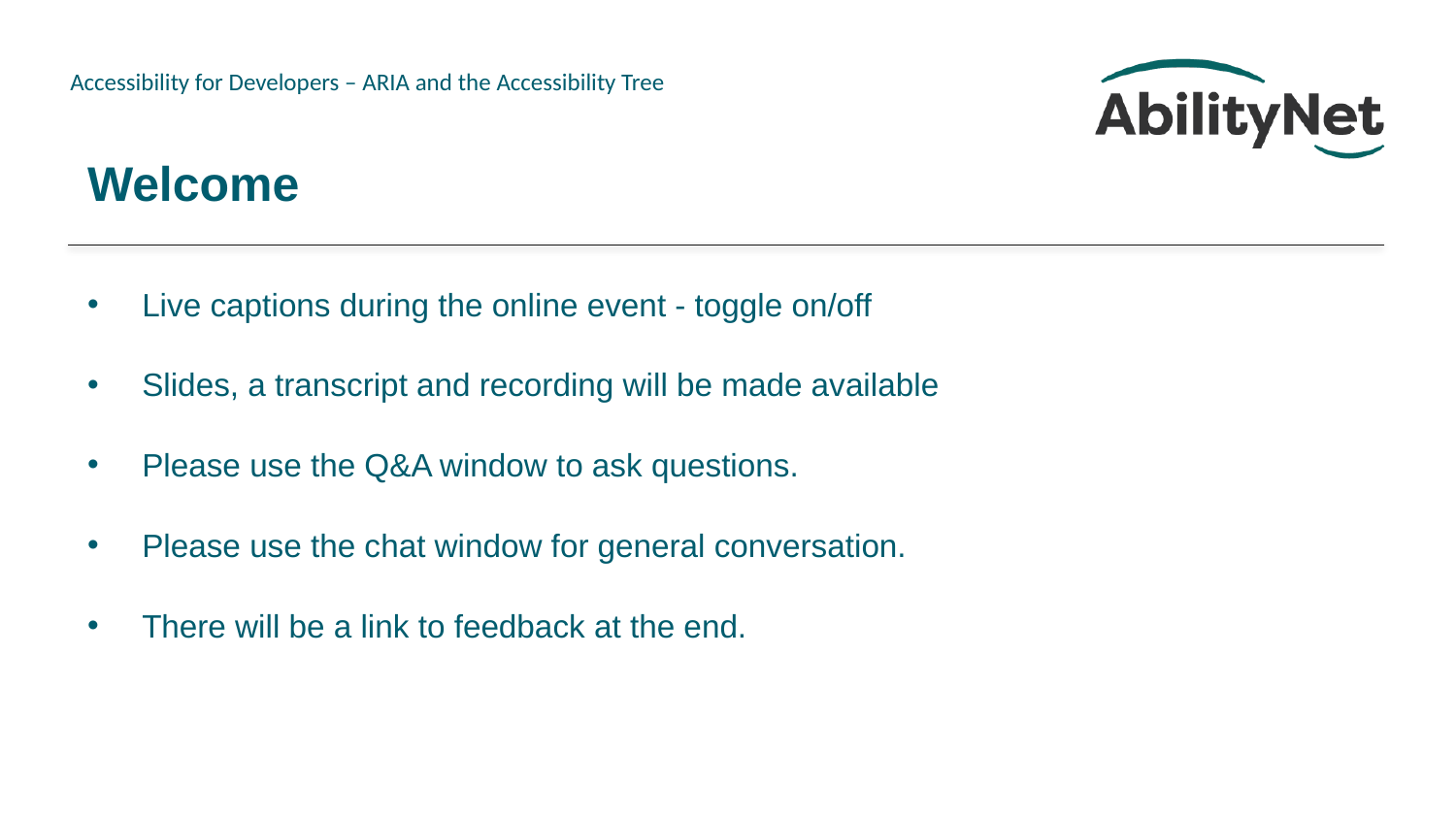

# Welcome
Live captions during the online event - toggle on/off
Slides, a transcript and recording will be made available
Please use the Q&A window to ask questions.​
Please use the chat window for general conversation.
There will be a link to feedback at the end.